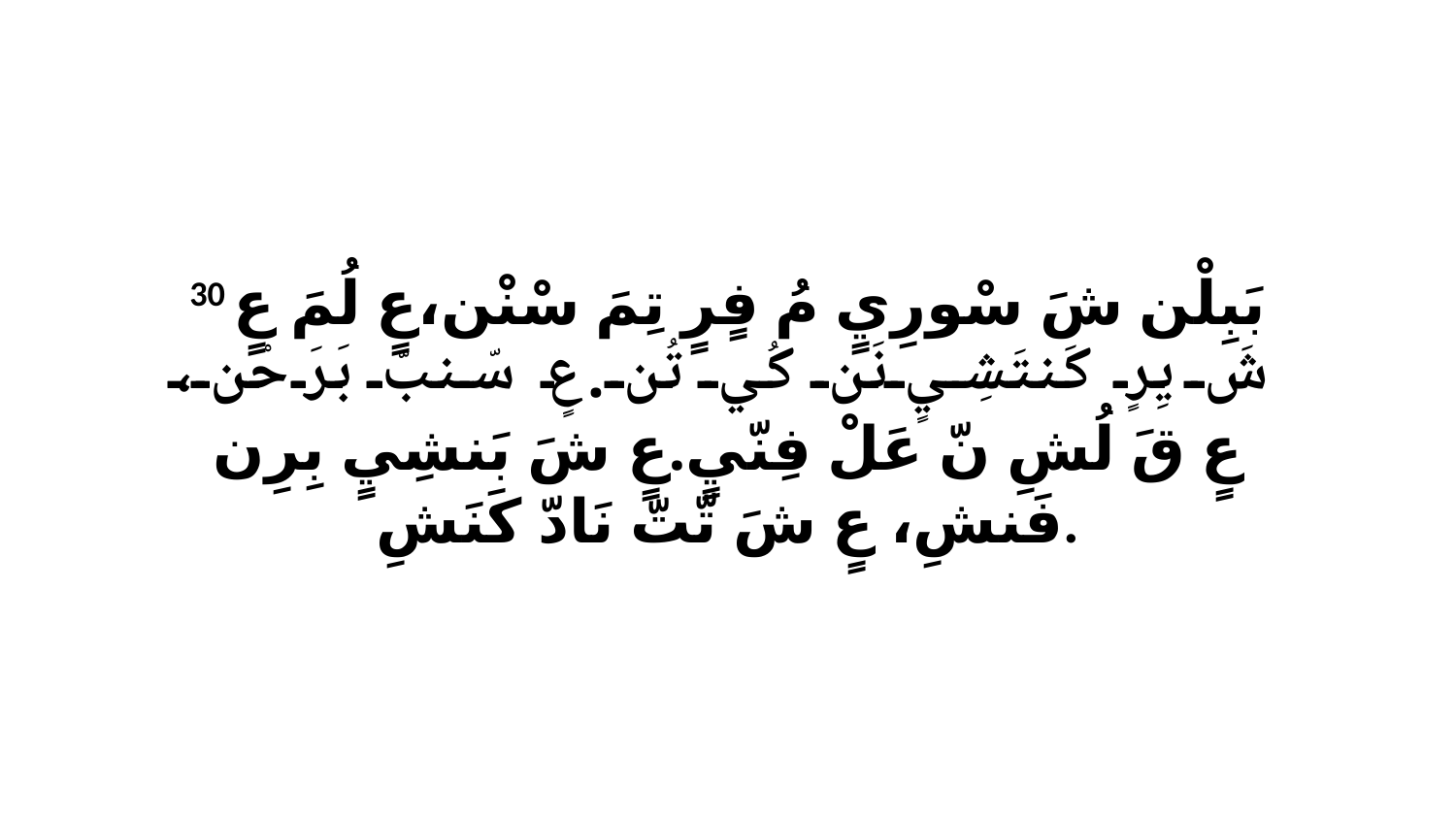

30 بَبِلْن شَ سْورِيٍ مُ فٍرٍ تِمَ سْنْن،عٍ لُمَ عٍ شَ يِرٍ كَنتَشِيٍ نَن كُي تُن.عٍ سّنبّ بَرَ حْن، عٍ قَ لُشِ نّ عَلْ فِنّيٍ.عٍ شَ بَنشِيٍ بِرِن فَنشِ، عٍ شَ تّتّ نَادّ كَنَشِ.